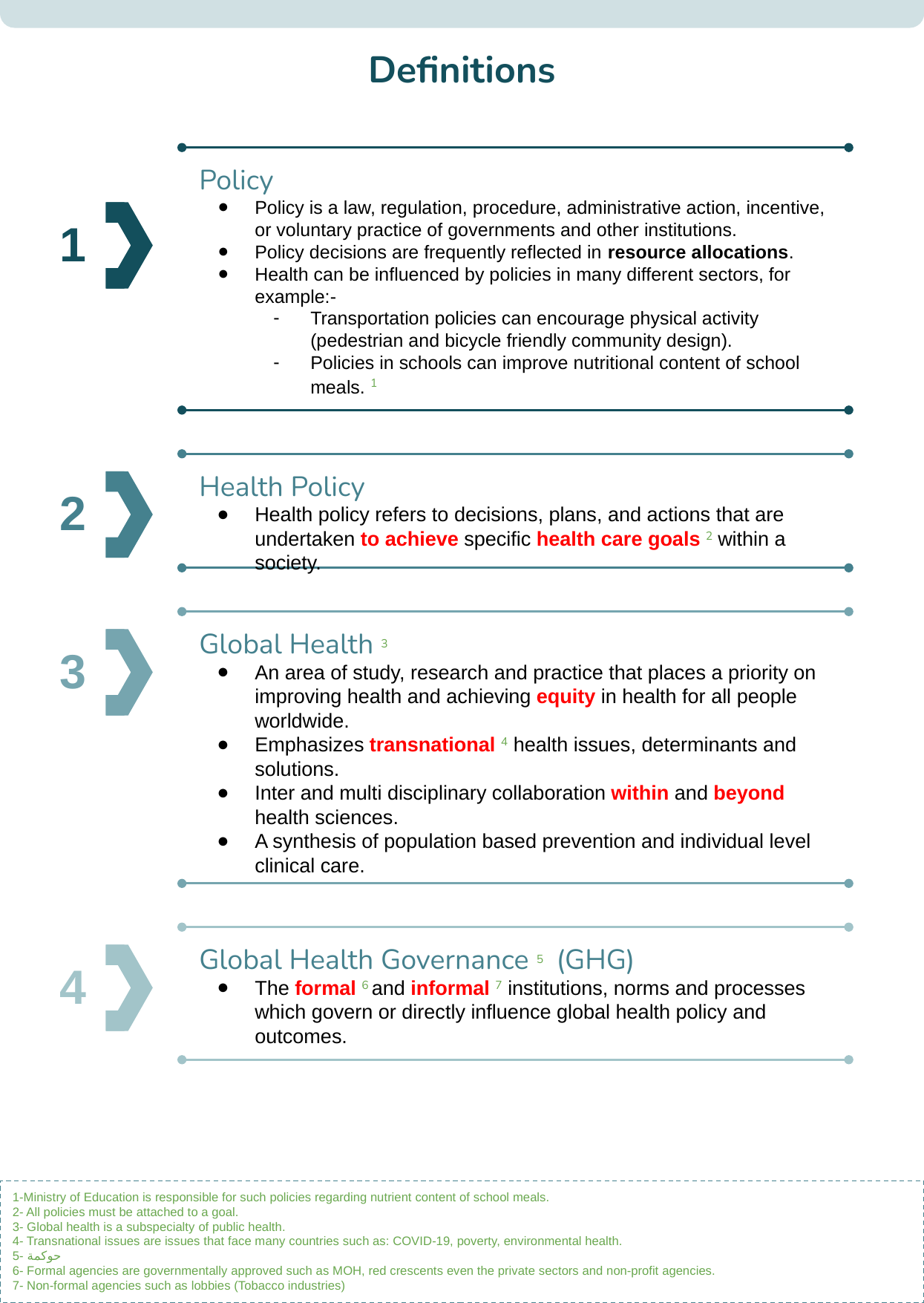

Definitions
Policy
Policy is a law, regulation, procedure, administrative action, incentive, or voluntary practice of governments and other institutions.
Policy decisions are frequently reflected in resource allocations.
Health can be influenced by policies in many different sectors, for example:-
Transportation policies can encourage physical activity (pedestrian and bicycle friendly community design).
Policies in schools can improve nutritional content of school meals. 1

1
Health Policy
Health policy refers to decisions, plans, and actions that are undertaken to achieve specific health care goals 2 within a society.

2
Global Health 3
An area of study, research and practice that places a priority on improving health and achieving equity in health for all people worldwide.
Emphasizes transnational 4 health issues, determinants and solutions.
Inter and multi disciplinary collaboration within and beyond health sciences.
A synthesis of population based prevention and individual level clinical care.

3
Global Health Governance 5  (GHG)
The formal 6 and informal 7 institutions, norms and processes which govern or directly influence global health policy and outcomes.

4
1-Ministry of Education is responsible for such policies regarding nutrient content of school meals.
2- All policies must be attached to a goal.
3- Global health is a subspecialty of public health.
4- Transnational issues are issues that face many countries such as: COVID-19, poverty, environmental health.
5- حوكمة
6- Formal agencies are governmentally approved such as MOH, red crescents even the private sectors and non-profit agencies.
7- Non-formal agencies such as lobbies (Tobacco industries)